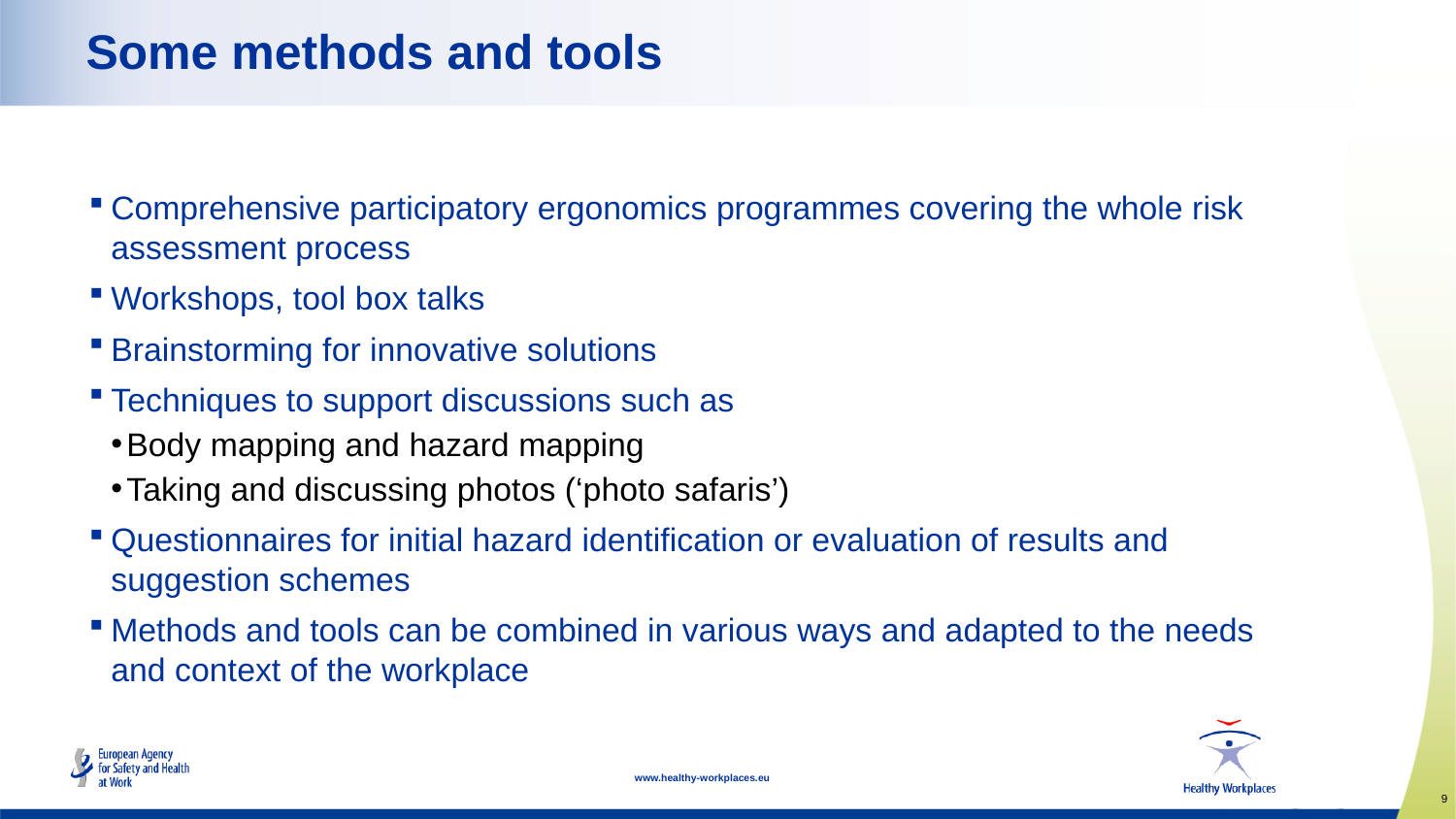

# Some methods and tools
Comprehensive participatory ergonomics programmes covering the whole risk assessment process
Workshops, tool box talks
Brainstorming for innovative solutions
Techniques to support discussions such as
Body mapping and hazard mapping
Taking and discussing photos (‘photo safaris’)
Questionnaires for initial hazard identification or evaluation of results and suggestion schemes
Methods and tools can be combined in various ways and adapted to the needs and context of the workplace